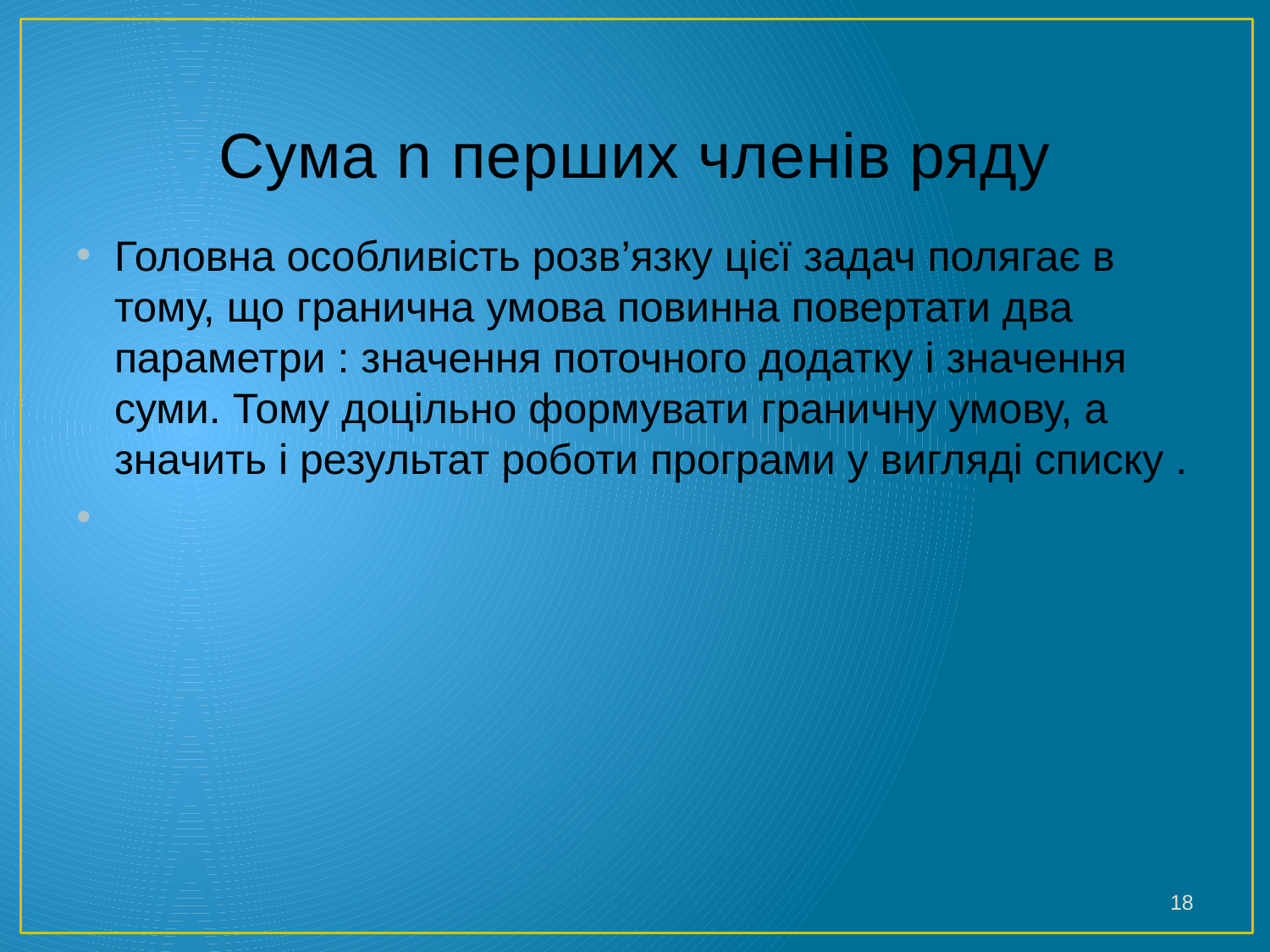

# Сума n перших членів ряду
Головна особливість розв’язку цієї задач полягає в тому, що гранична умова повинна повертати два параметри : значення поточного додатку і значення суми. Тому доцільно формувати граничну умову, а значить і результат роботи програми у вигляді списку .

18